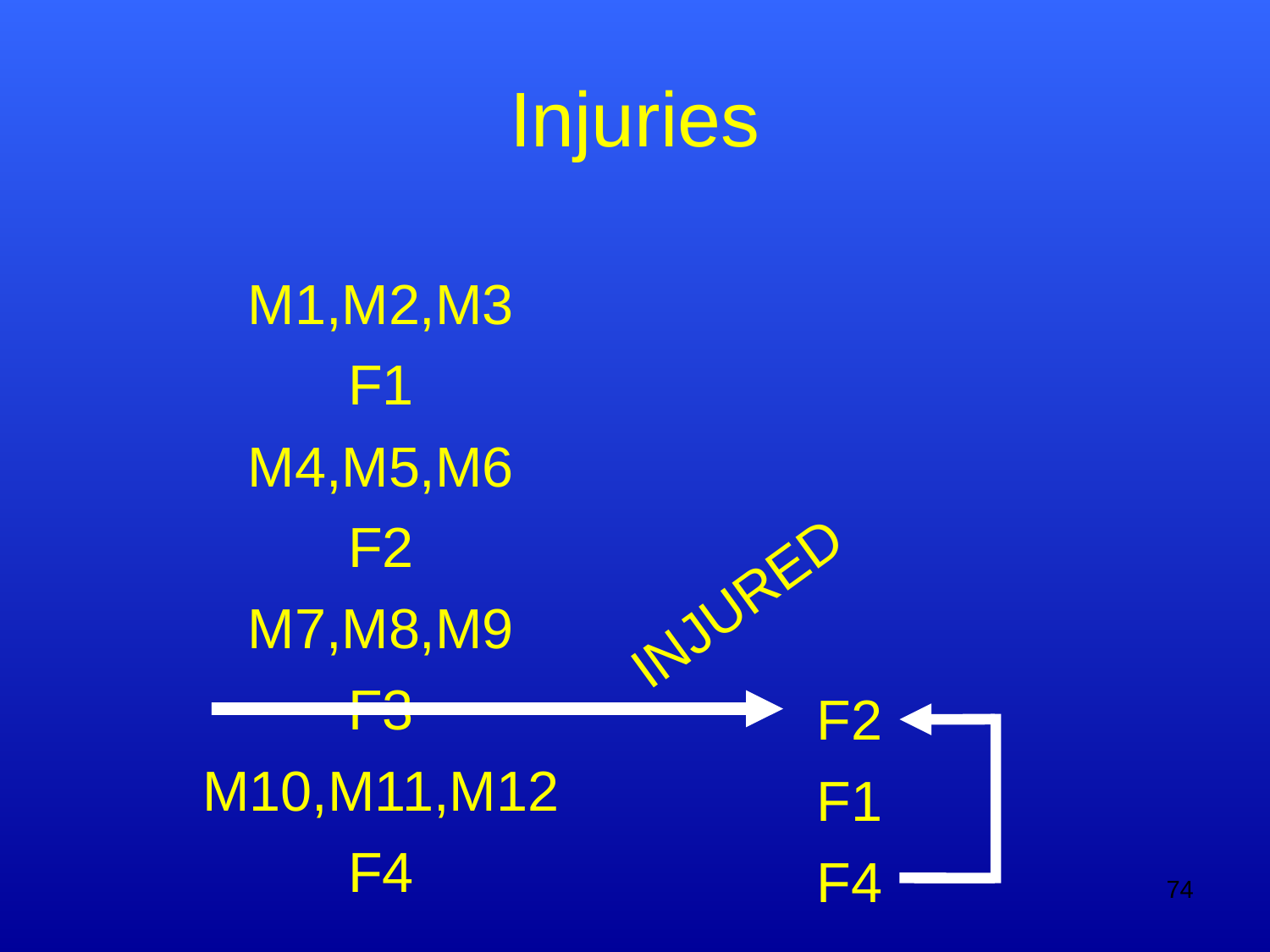

Injuries
M1,M2,M3
F1
M4,M5,M6
F2
M7,M8,M9
F3
M10,M11,M12
F4
INJURED
F2
F1
F4

74